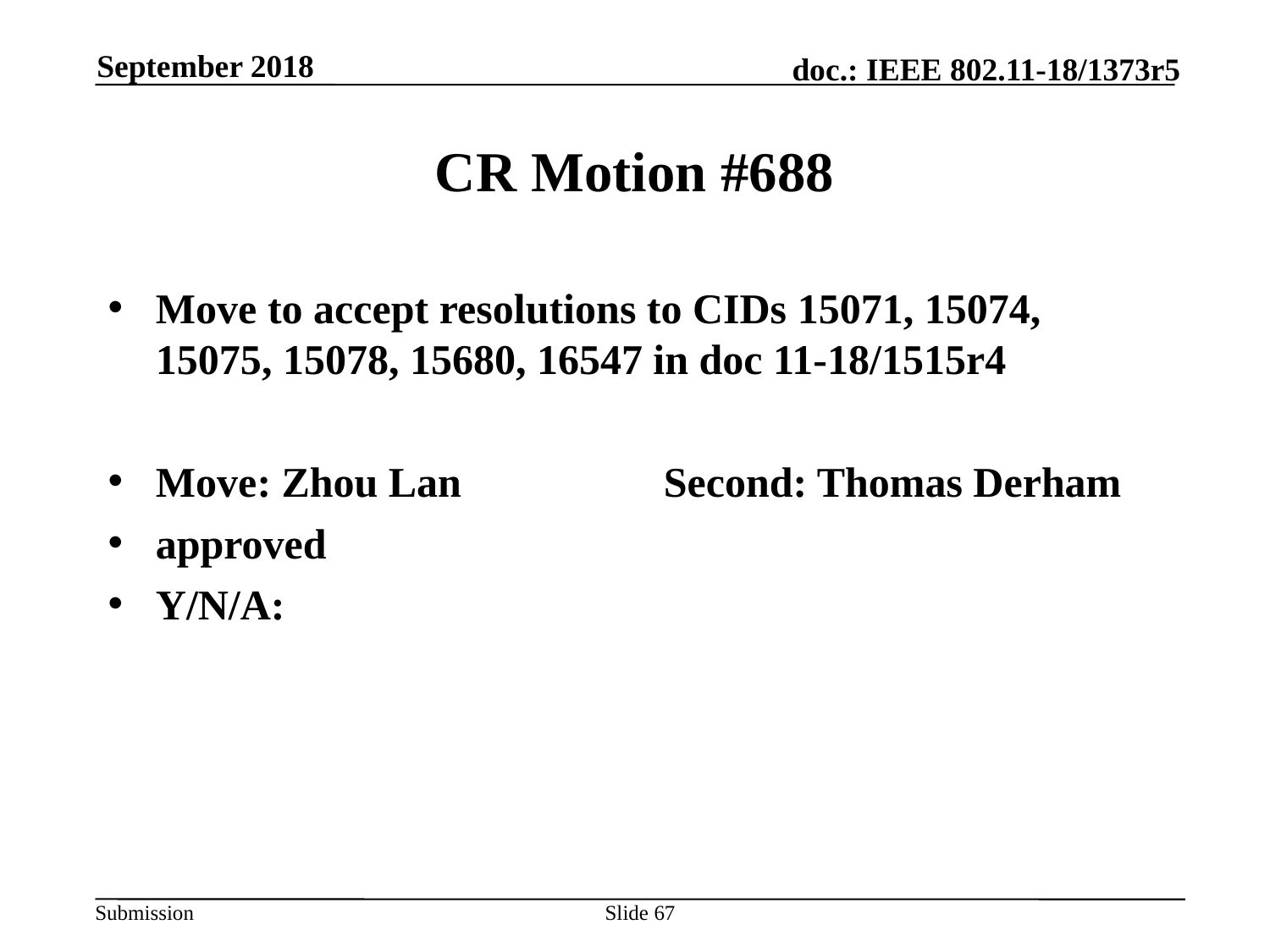

September 2018
# CR Motion #688
Move to accept resolutions to CIDs 15071, 15074, 15075, 15078, 15680, 16547 in doc 11-18/1515r4

Move: Zhou Lan		Second: Thomas Derham
approved
Y/N/A:
Slide 67